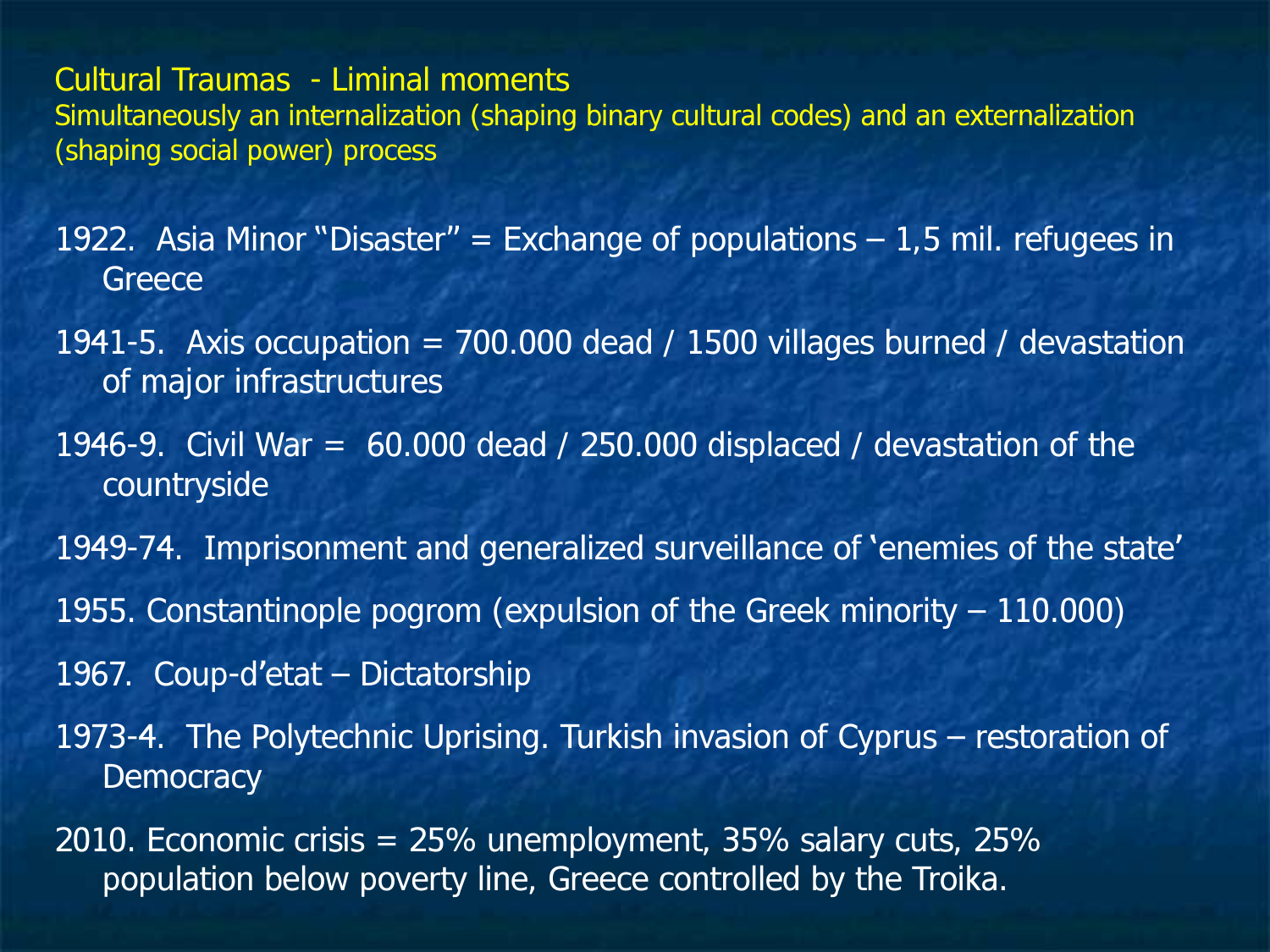

# Cultural Traumas  - Liminal moments Simultaneously an internalization (shaping binary cultural codes) and an externalization (shaping social power) process
1922.  Asia Minor “Disaster” = Exchange of populations – 1,5 mil. refugees in Greece
1941-5.  Axis occupation = 700.000 dead / 1500 villages burned / devastation of major infrastructures
1946-9.  Civil War =  60.000 dead / 250.000 displaced / devastation of the countryside
1949-74.  Imprisonment and generalized surveillance of ‘enemies of the state’
1955. Constantinople pogrom (expulsion of the Greek minority – 110.000)
1967.  Coup-d’etat – Dictatorship
1973-4.  The Polytechnic Uprising. Turkish invasion of Cyprus – restoration of Democracy
2010. Economic crisis = 25% unemployment, 35% salary cuts, 25% population below poverty line, Greece controlled by the Troika.